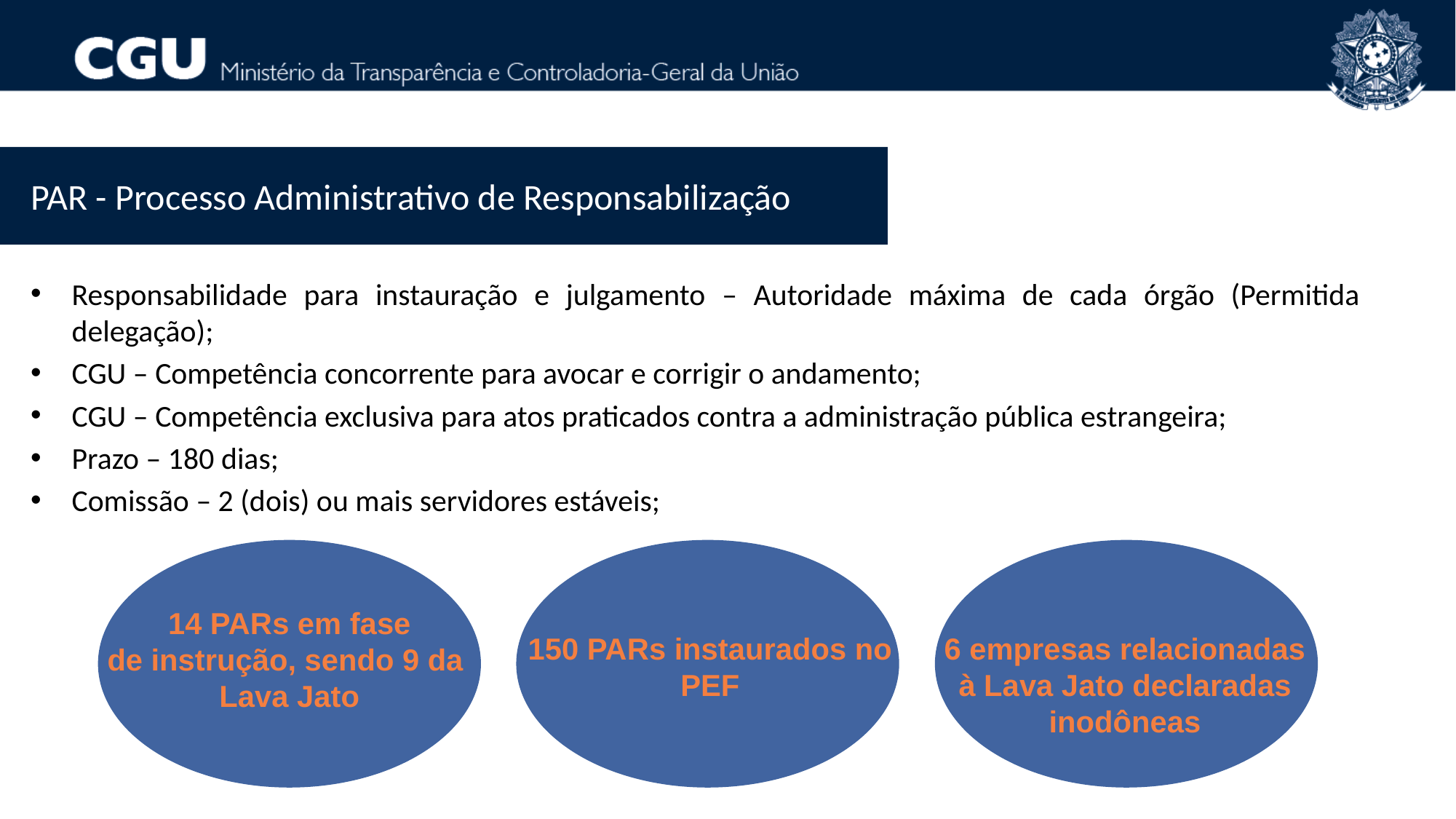

PAR - Processo Administrativo de Responsabilização

Responsabilidade para instauração e julgamento – Autoridade máxima de cada órgão (Permitida delegação);
CGU – Competência concorrente para avocar e corrigir o andamento;
CGU – Competência exclusiva para atos praticados contra a administração pública estrangeira;
Prazo – 180 dias;
Comissão – 2 (dois) ou mais servidores estáveis;

14 PARs em fase
de instrução, sendo 9 da
Lava Jato

150 PARs instaurados no
PEF

6 empresas relacionadas à Lava Jato declaradas
inodôneas